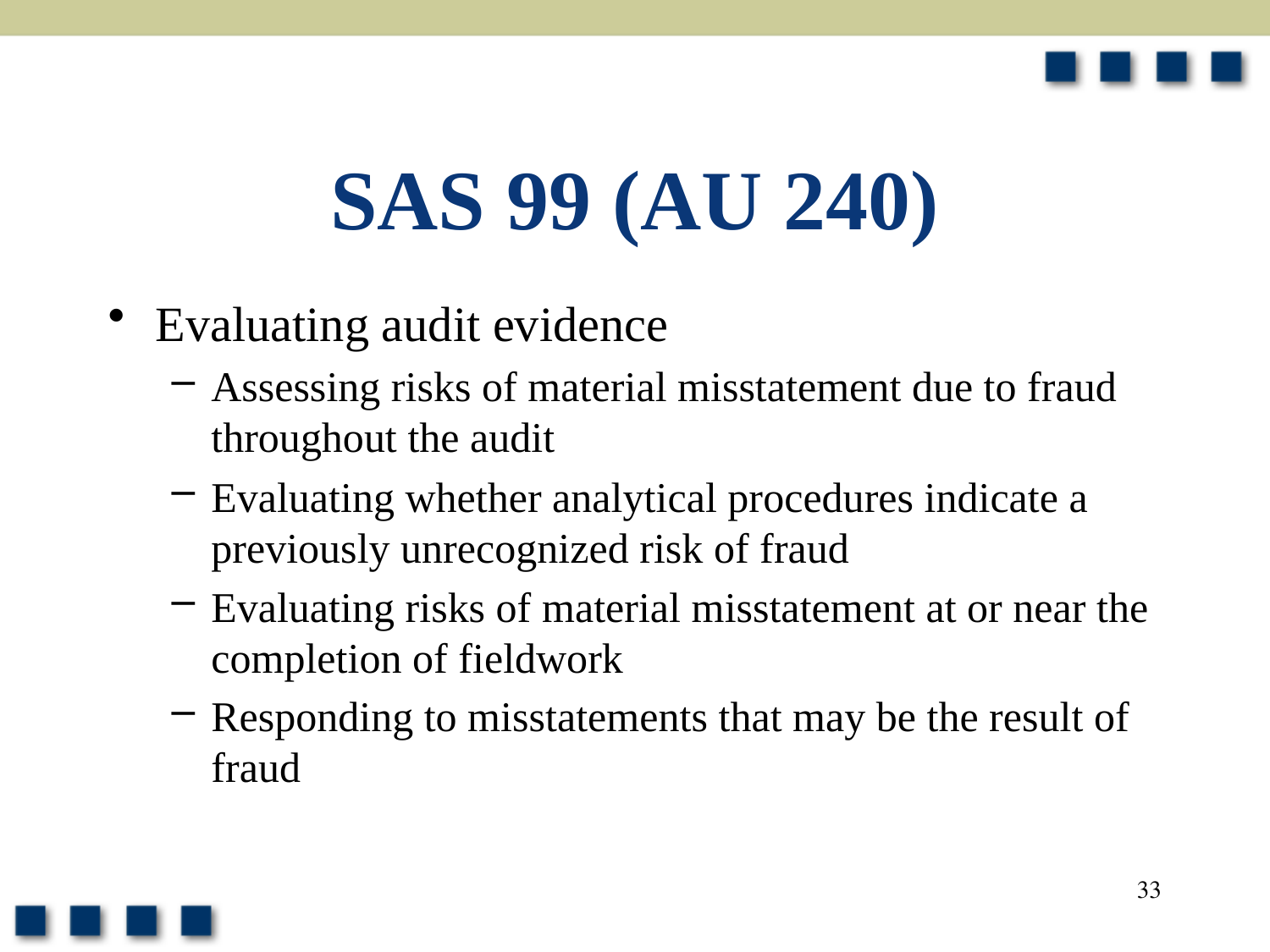

# SAS 99 (AU 240)
Evaluating audit evidence
Assessing risks of material misstatement due to fraud throughout the audit
Evaluating whether analytical procedures indicate a previously unrecognized risk of fraud
Evaluating risks of material misstatement at or near the completion of fieldwork
Responding to misstatements that may be the result of fraud
33